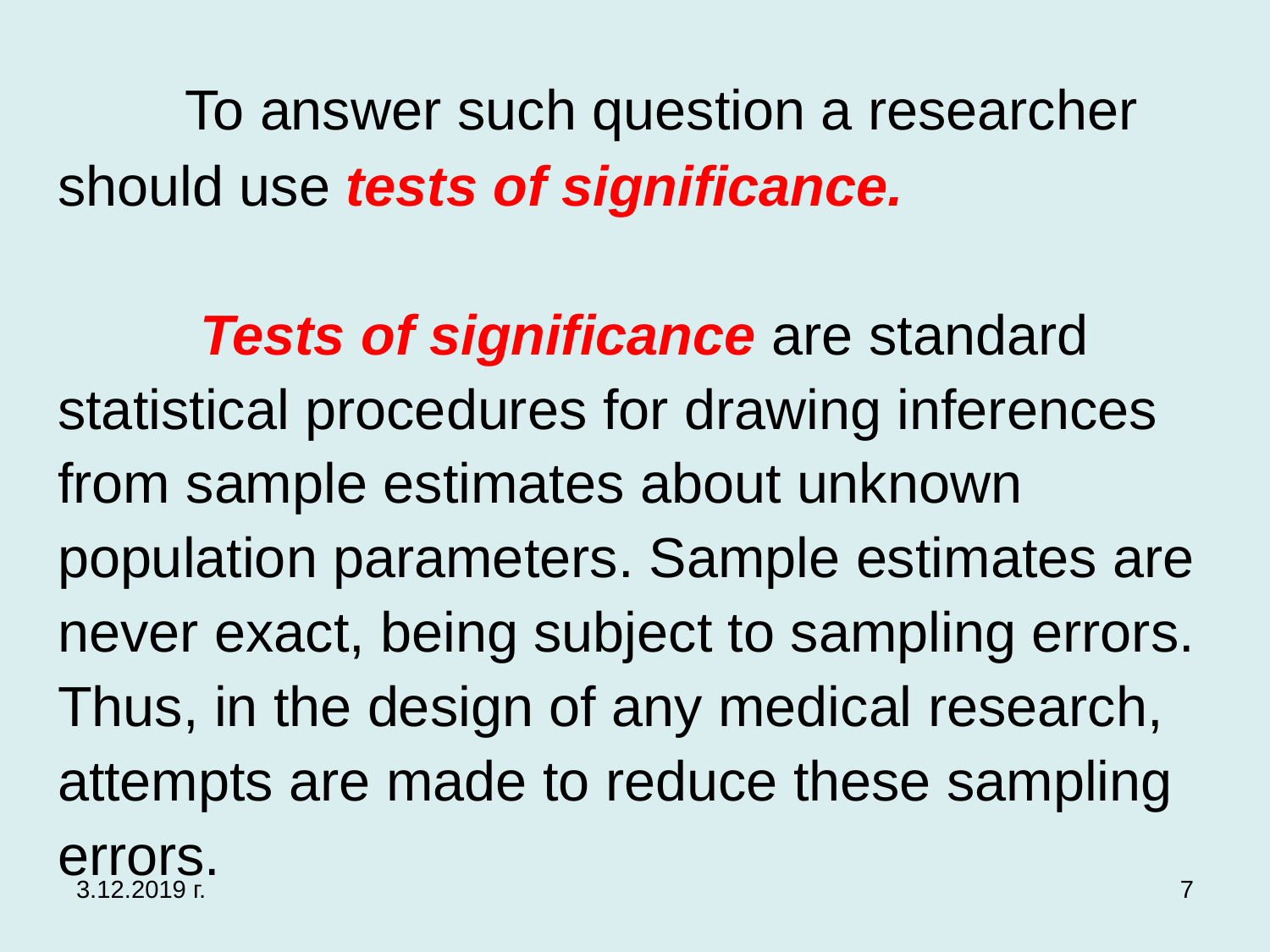

# To answer such question a researcher  should use tests of significance. Tests of significance are standard statistical procedures for drawing inferences from sample estimates about unknown population parameters. Sample estimates are never exact, being subject to sampling errors. Thus, in the design of any medical research, attempts are made to reduce these sampling errors.
3.12.2019 г.
7